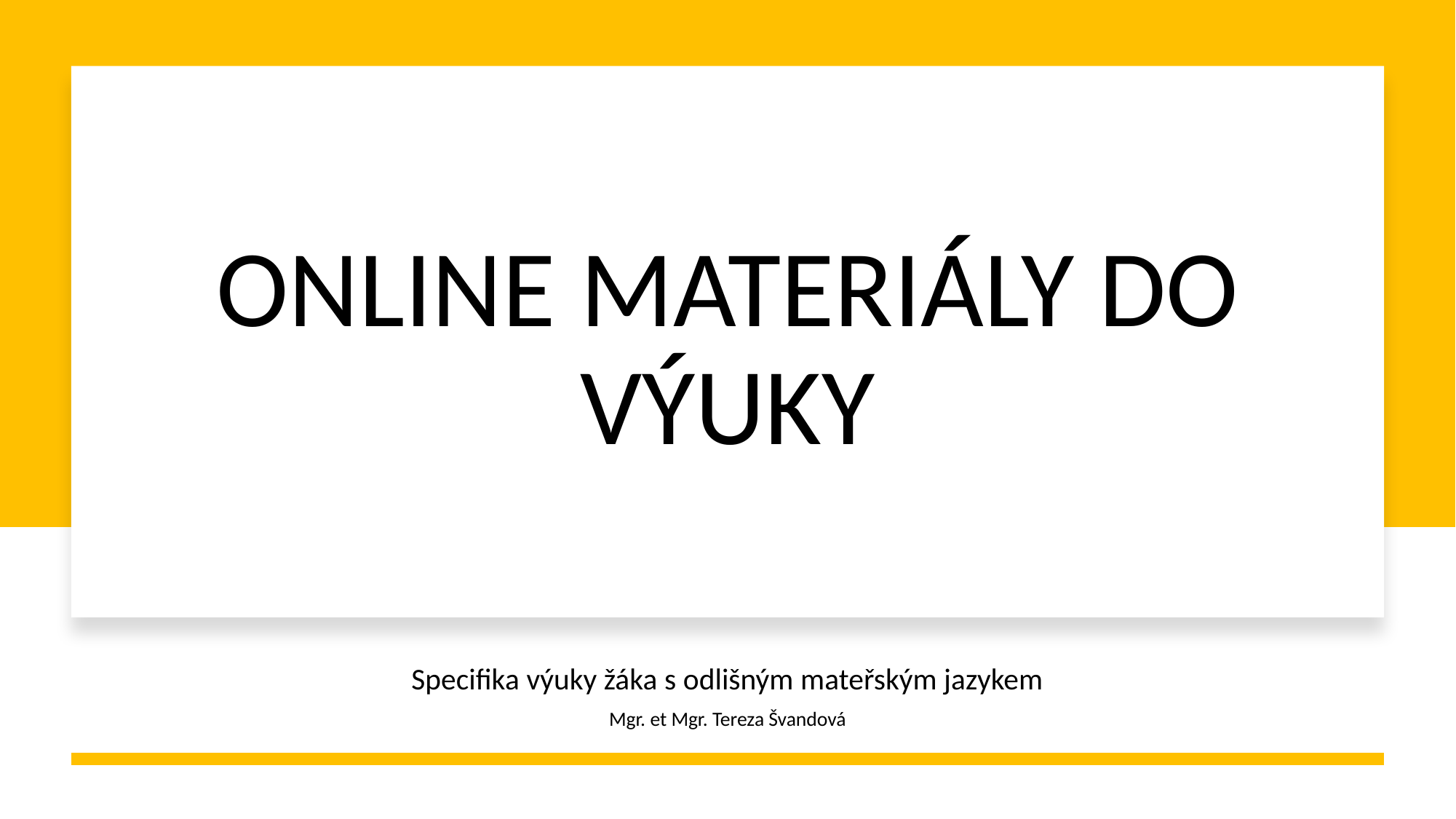

# ONLINE MATERIÁLY DO VÝUKY
Specifika výuky žáka s odlišným mateřským jazykem
Mgr. et Mgr. Tereza Švandová